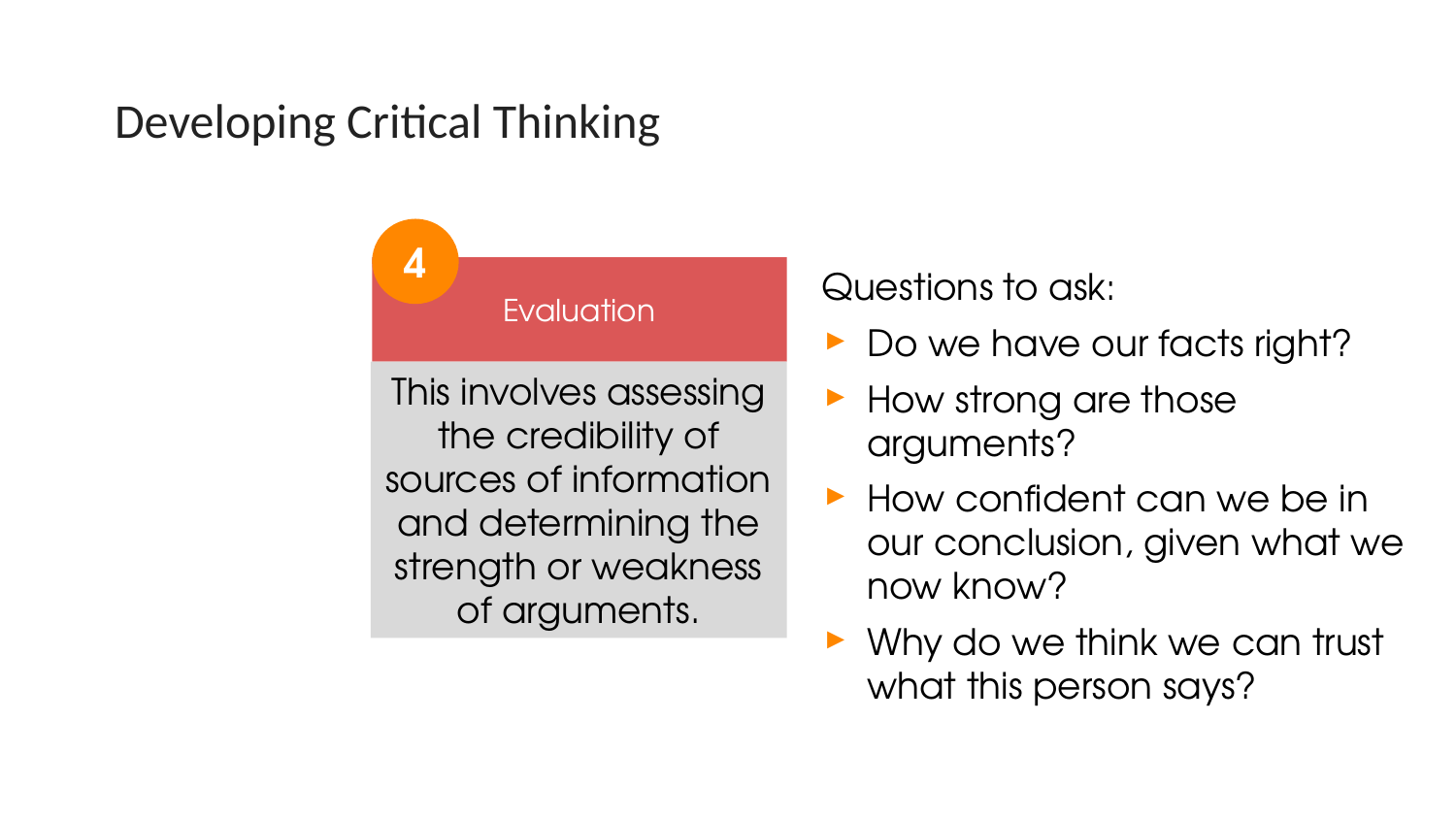

# Developing Critical Thinking…
4
Evaluation
Questions to ask:
Do we have our facts right?
How strong are those arguments?
How confident can we be in our conclusion, given what we now know?
Why do we think we can trust what this person says?
This involves assessing the credibility of sources of information and determining the strength or weakness of arguments.